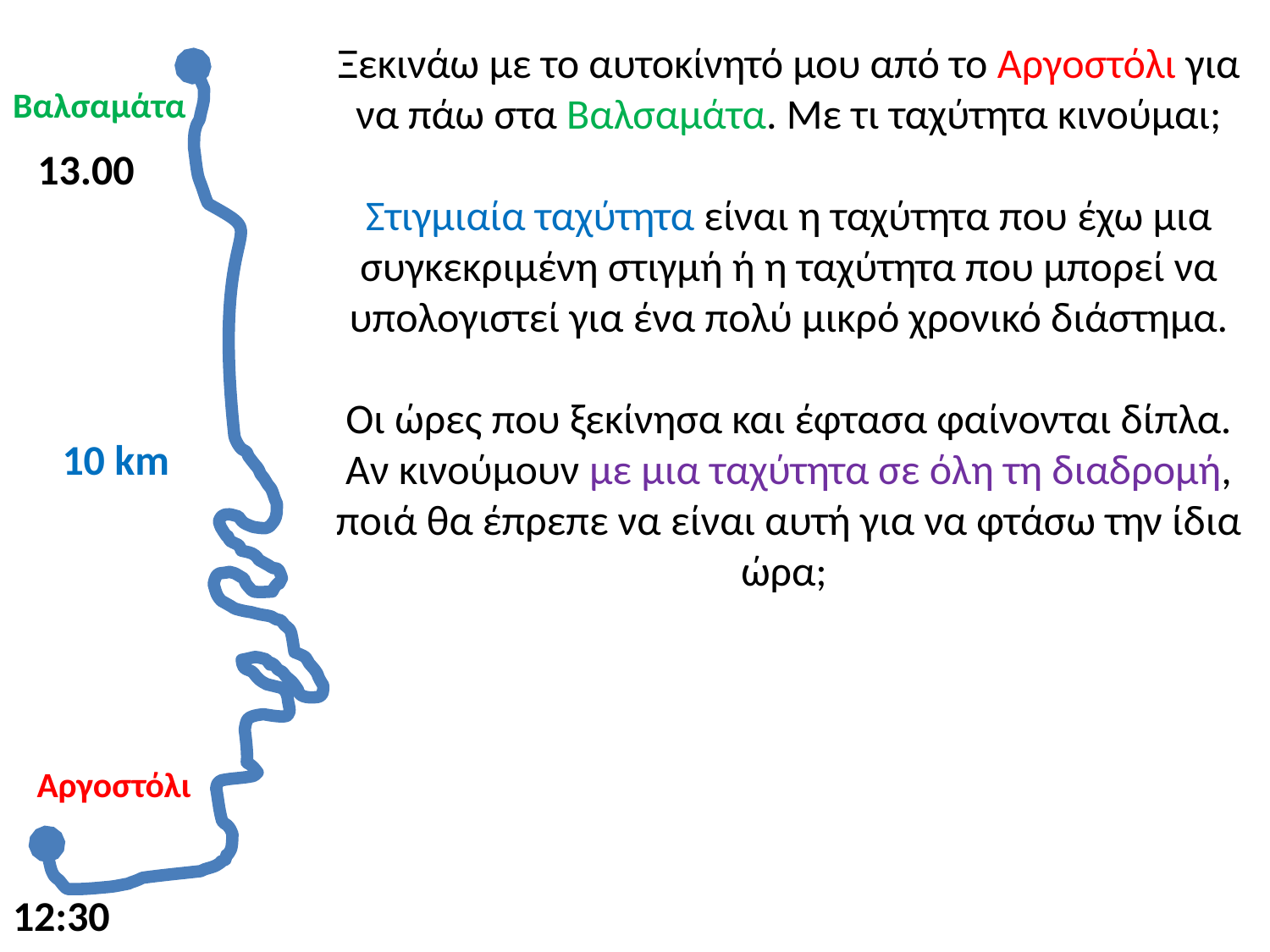

Ξεκινάω με το αυτοκίνητό μου από το Αργοστόλι για να πάω στα Βαλσαμάτα. Με τι ταχύτητα κινούμαι;

Στιγμιαία ταχύτητα είναι η ταχύτητα που έχω μια συγκεκριμένη στιγμή ή η ταχύτητα που μπορεί να υπολογιστεί για ένα πολύ μικρό χρονικό διάστημα.

Οι ώρες που ξεκίνησα και έφτασα φαίνονται δίπλα. Αν κινούμουν με μια ταχύτητα σε όλη τη διαδρομή, ποιά θα έπρεπε να είναι αυτή για να φτάσω την ίδια ώρα;
Βαλσαμάτα
13.00

10 km
   Αργοστόλι
12:30